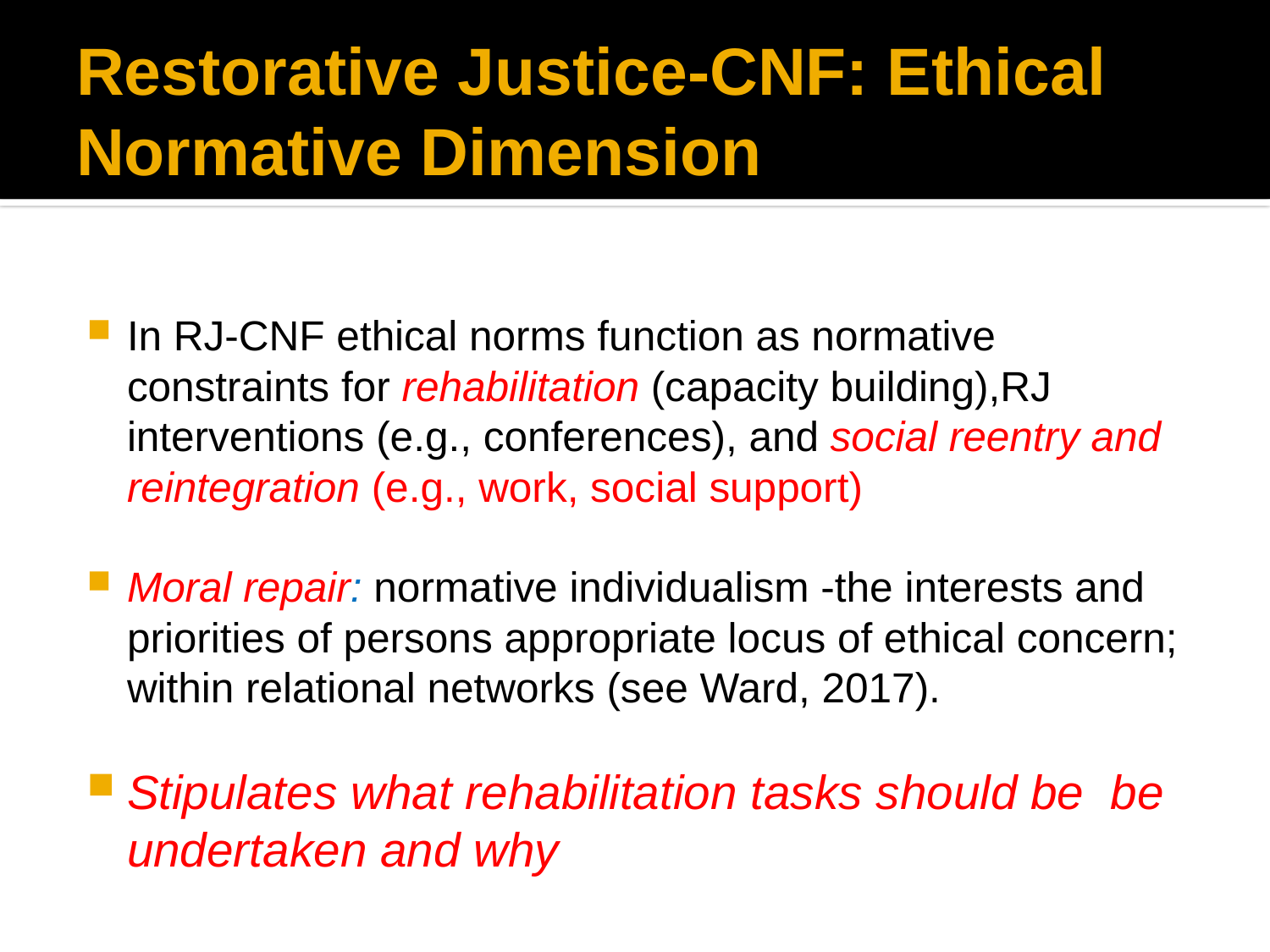

# Restorative Justice-CNF: Ethical Normative Dimension

In RJ-CNF ethical norms function as normative constraints for rehabilitation (capacity building),RJ interventions (e.g., conferences), and social reentry and reintegration (e.g., work, social support)

Moral repair: normative individualism -the interests and priorities of persons appropriate locus of ethical concern; within relational networks (see Ward, 2017).

Stipulates what rehabilitation tasks should be  be undertaken and why